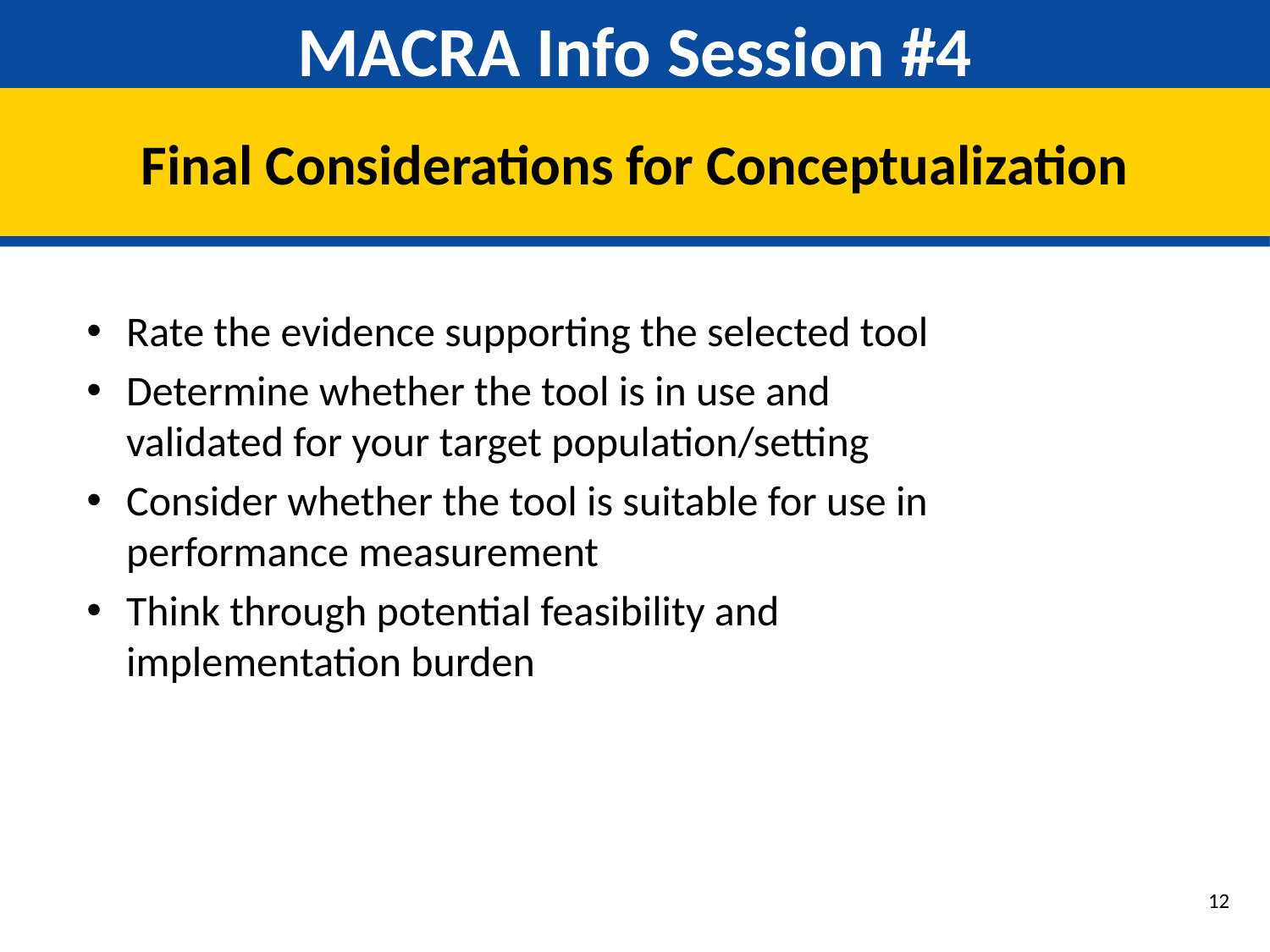

# MACRA Info Session #4
Final Considerations for Conceptualization

Rate the evidence supporting the selected tool
Determine whether the tool is in use and validated for your target population/setting
Consider whether the tool is suitable for use in performance measurement
Think through potential feasibility and implementation burden